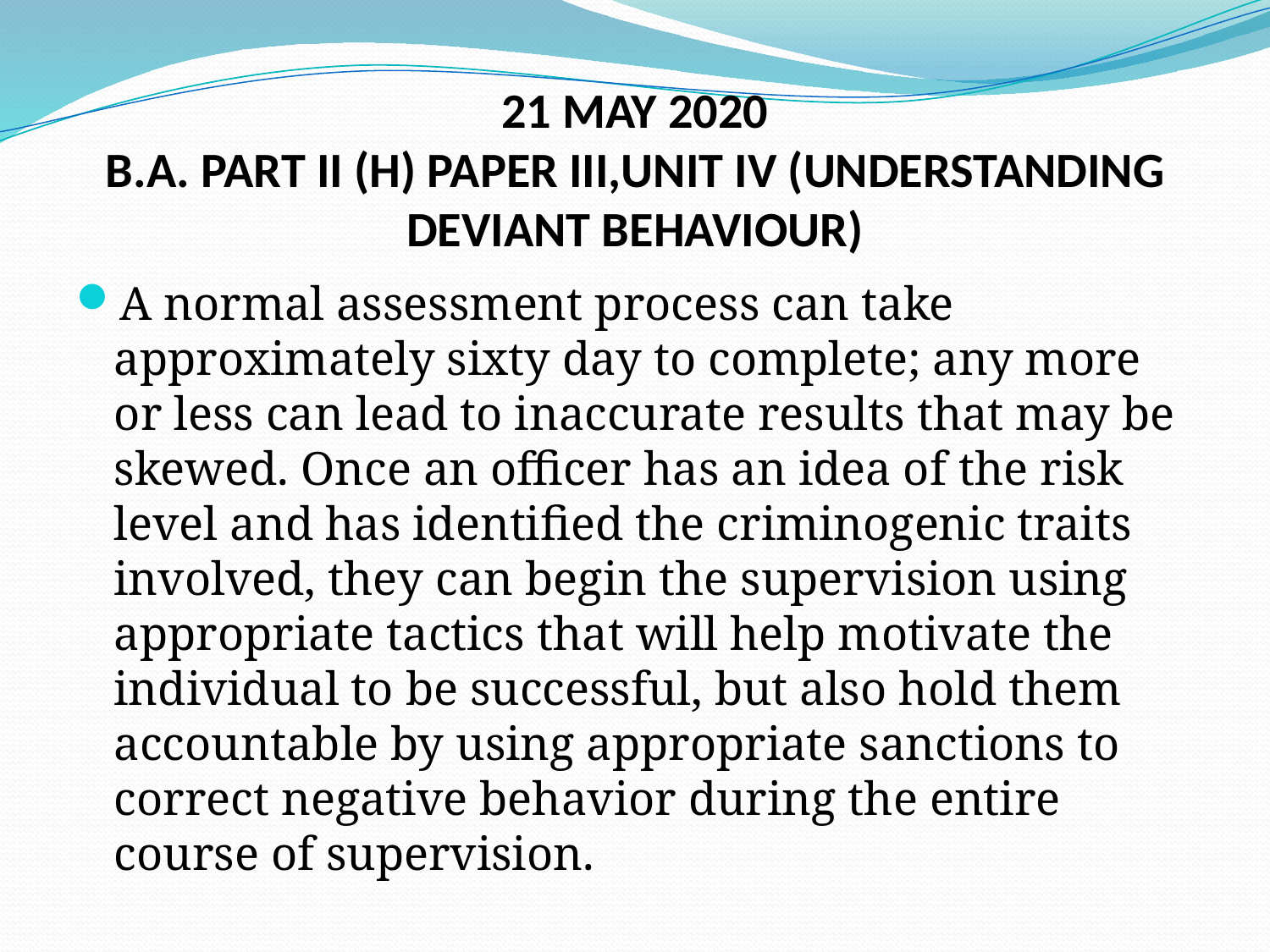

# 21 MAY 2020 B.A. PART II (H) PAPER III,UNIT IV (UNDERSTANDING DEVIANT BEHAVIOUR)
A normal assessment process can take approximately sixty day to complete; any more or less can lead to inaccurate results that may be skewed. Once an officer has an idea of the risk level and has identified the criminogenic traits involved, they can begin the supervision using appropriate tactics that will help motivate the individual to be successful, but also hold them accountable by using appropriate sanctions to correct negative behavior during the entire course of supervision.